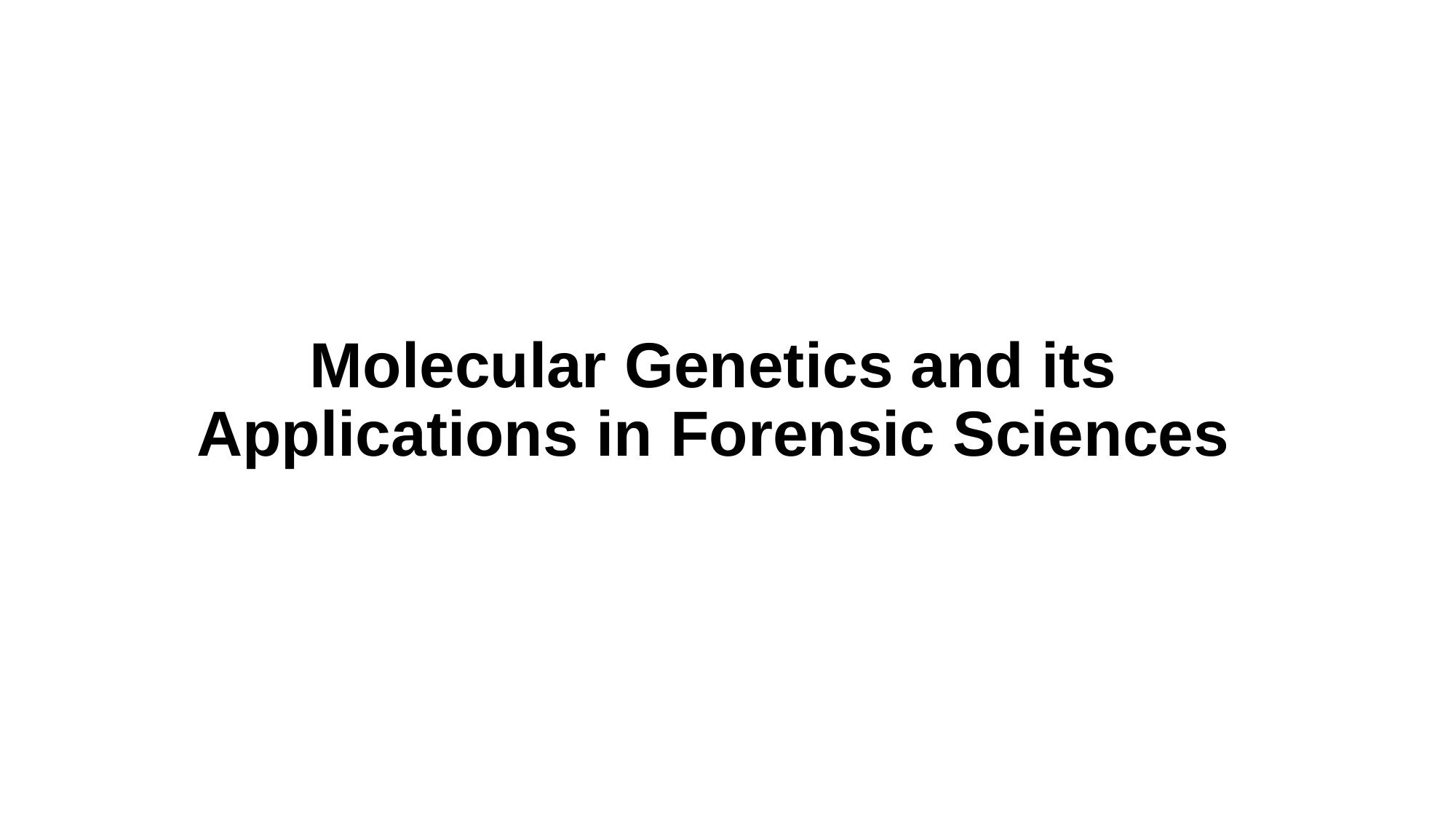

# Molecular Genetics and its Applications in Forensic Sciences